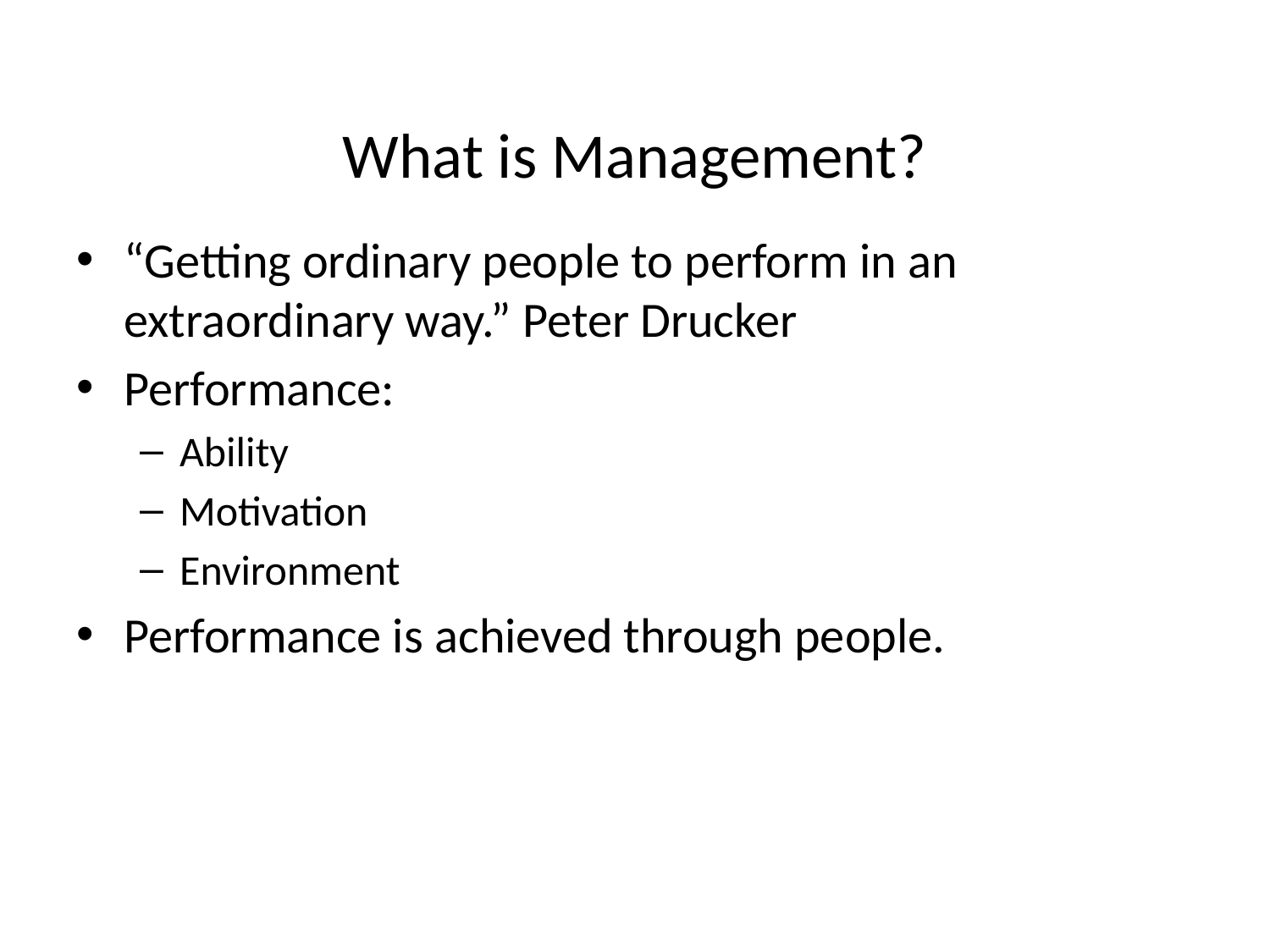

# What is Management?
“Getting ordinary people to perform in an extraordinary way.” Peter Drucker
Performance:
Ability
Motivation
Environment
Performance is achieved through people.